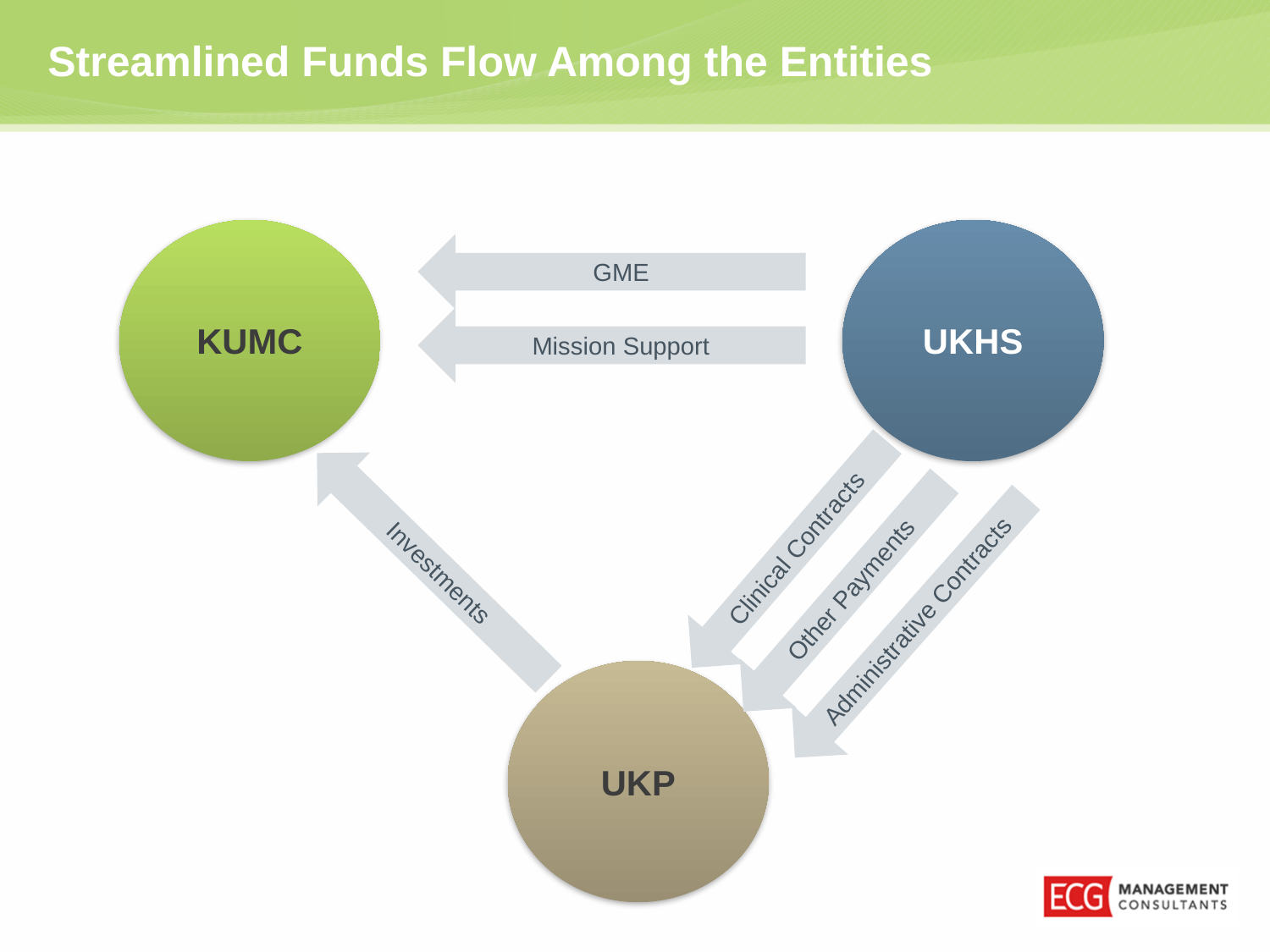

# Streamlined Funds Flow Among the Entities
KUMC
UKHS
GME
Mission Support
Clinical Contracts
Investments
Other Payments
Administrative Contracts
UKP